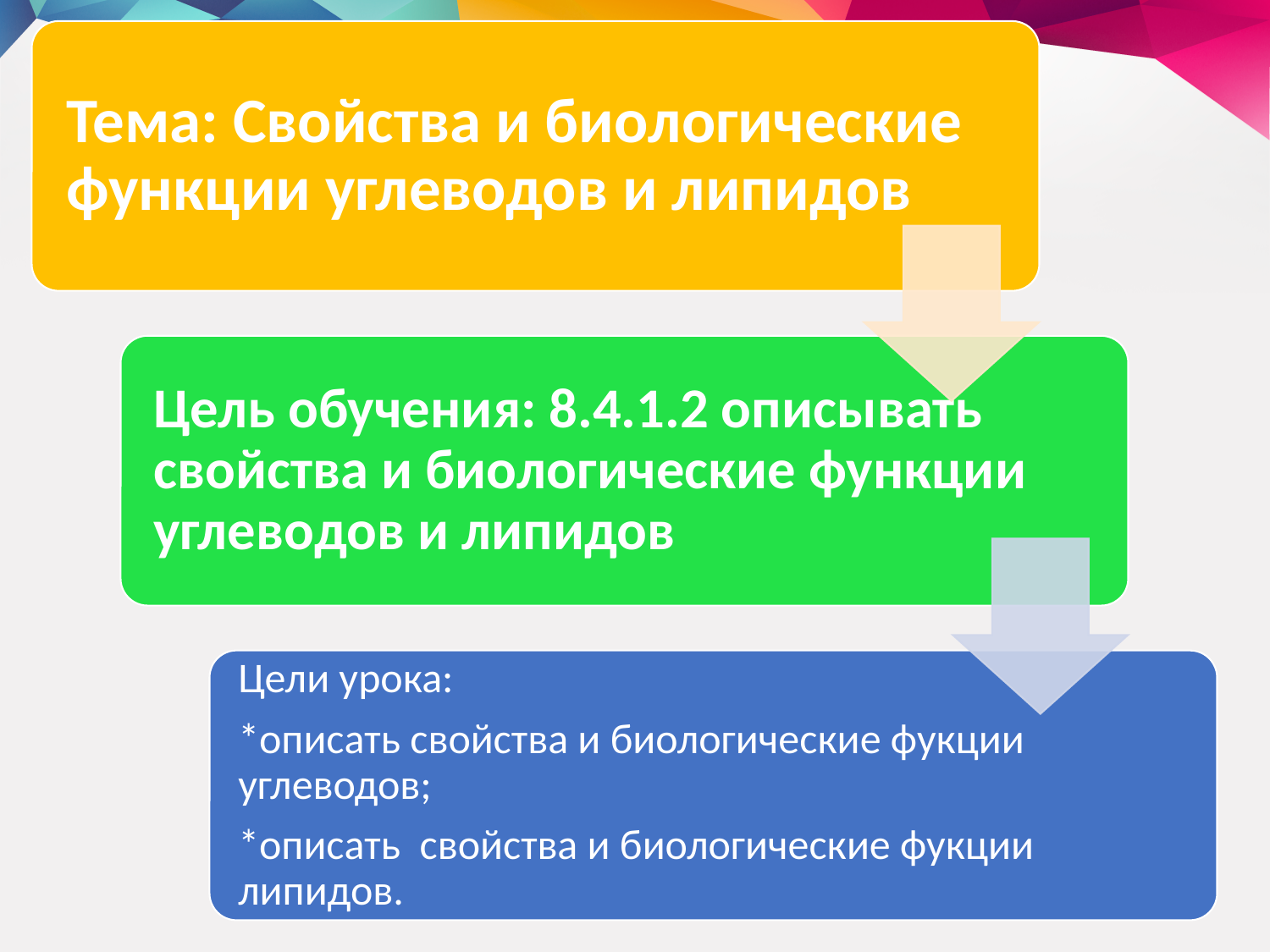

Тема: Свойства и биологические функции углеводов и липидов
Цель обучения: 8.4.1.2 описывать свойства и биологические функции углеводов и липидов
Цели урока:
*описать свойства и биологические фукции углеводов;
*описать  свойства и биологические фукции липидов.